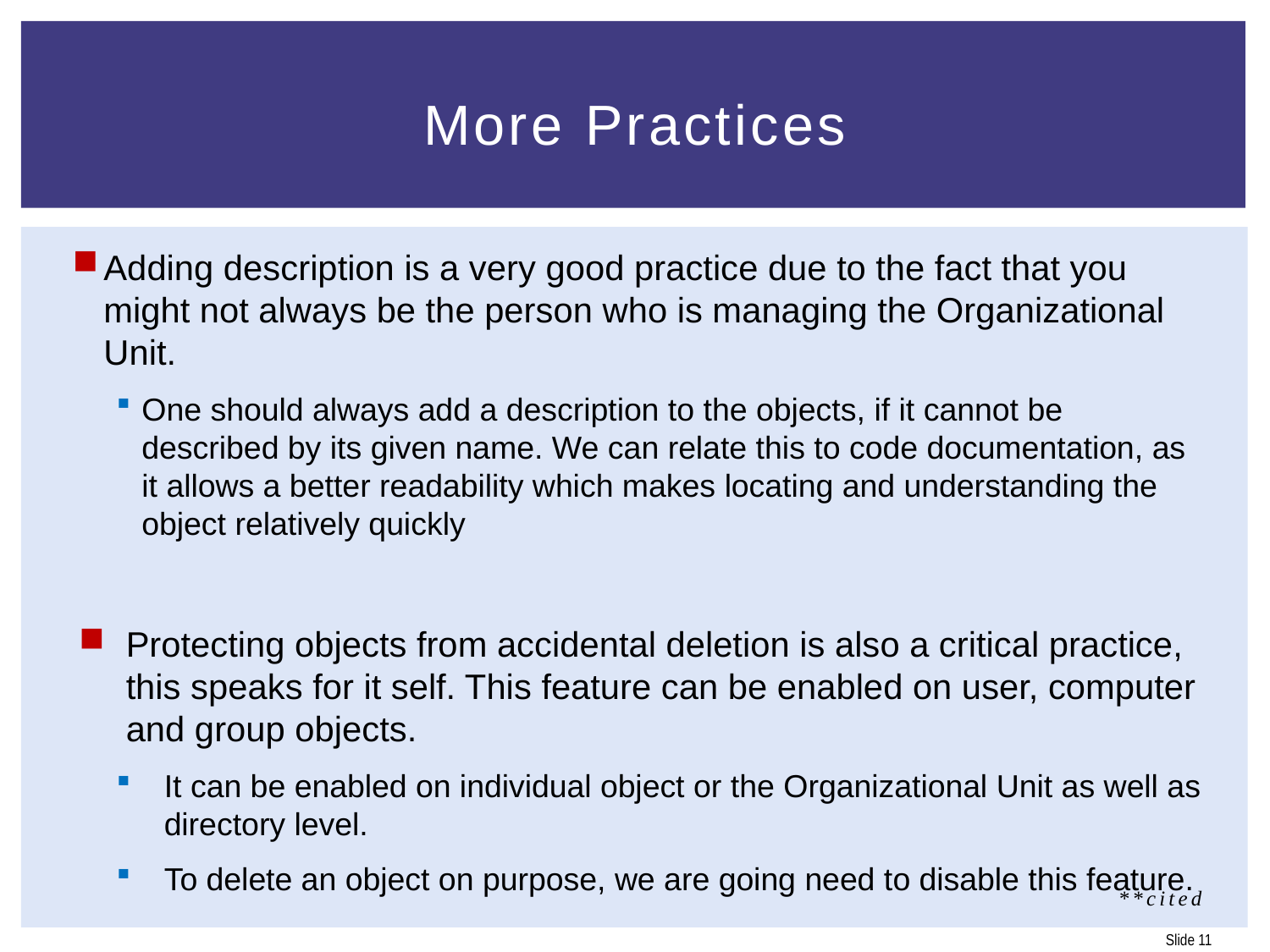

# More Practices
Adding description is a very good practice due to the fact that you might not always be the person who is managing the Organizational Unit.
One should always add a description to the objects, if it cannot be described by its given name. We can relate this to code documentation, as it allows a better readability which makes locating and understanding the object relatively quickly

Protecting objects from accidental deletion is also a critical practice, this speaks for it self. This feature can be enabled on user, computer and group objects.
It can be enabled on individual object or the Organizational Unit as well as directory level.
To delete an object on purpose, we are going need to disable this feature.

**cited